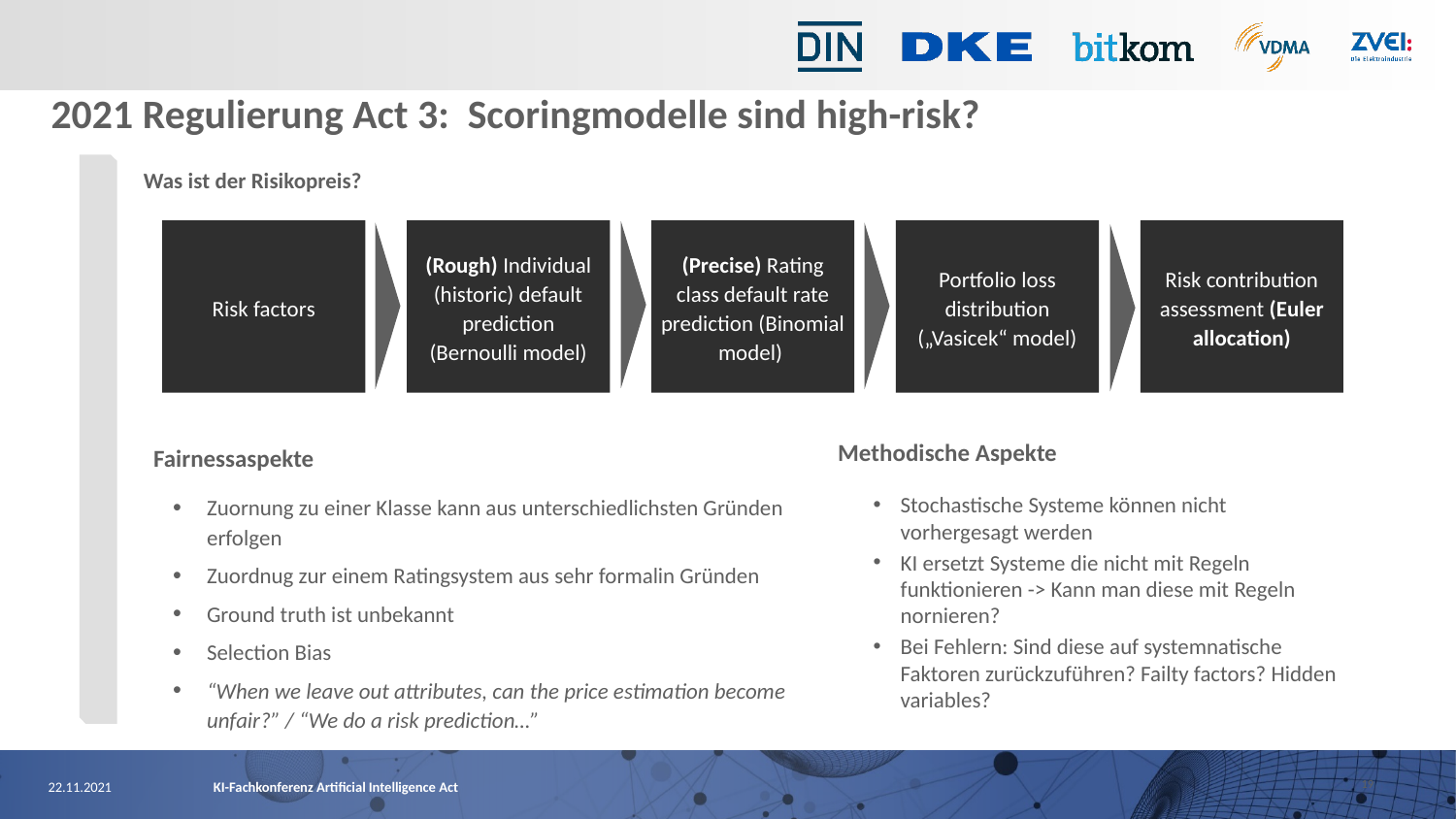

2021 Regulierung Act 3:  Scoringmodelle sind high-risk?

Was ist der Risikopreis?
Risk factors
(Rough) Individual (historic) default prediction (Bernoulli model)
(Precise) Rating class default rate prediction (Binomial model)
Portfolio loss distribution („Vasicek“ model)
Risk contribution assessment (Euler allocation)

Methodische Aspekte

Fairnessaspekte

Stochastische Systeme können nicht vorhergesagt werden
KI ersetzt Systeme die nicht mit Regeln funktionieren -> Kann man diese mit Regeln nornieren?
Bei Fehlern: Sind diese auf systemnatische Faktoren zurückzuführen? Failty factors? Hidden variables?

Zuornung zu einer Klasse kann aus unterschiedlichsten Gründen erfolgen
Zuordnug zur einem Ratingsystem aus sehr formalin Gründen
Ground truth ist unbekannt
Selection Bias
“When we leave out attributes, can the price estimation become unfair?” / “We do a risk prediction…”

19
22.11.2021
KI-Fachkonferenz Artificial Intelligence Act